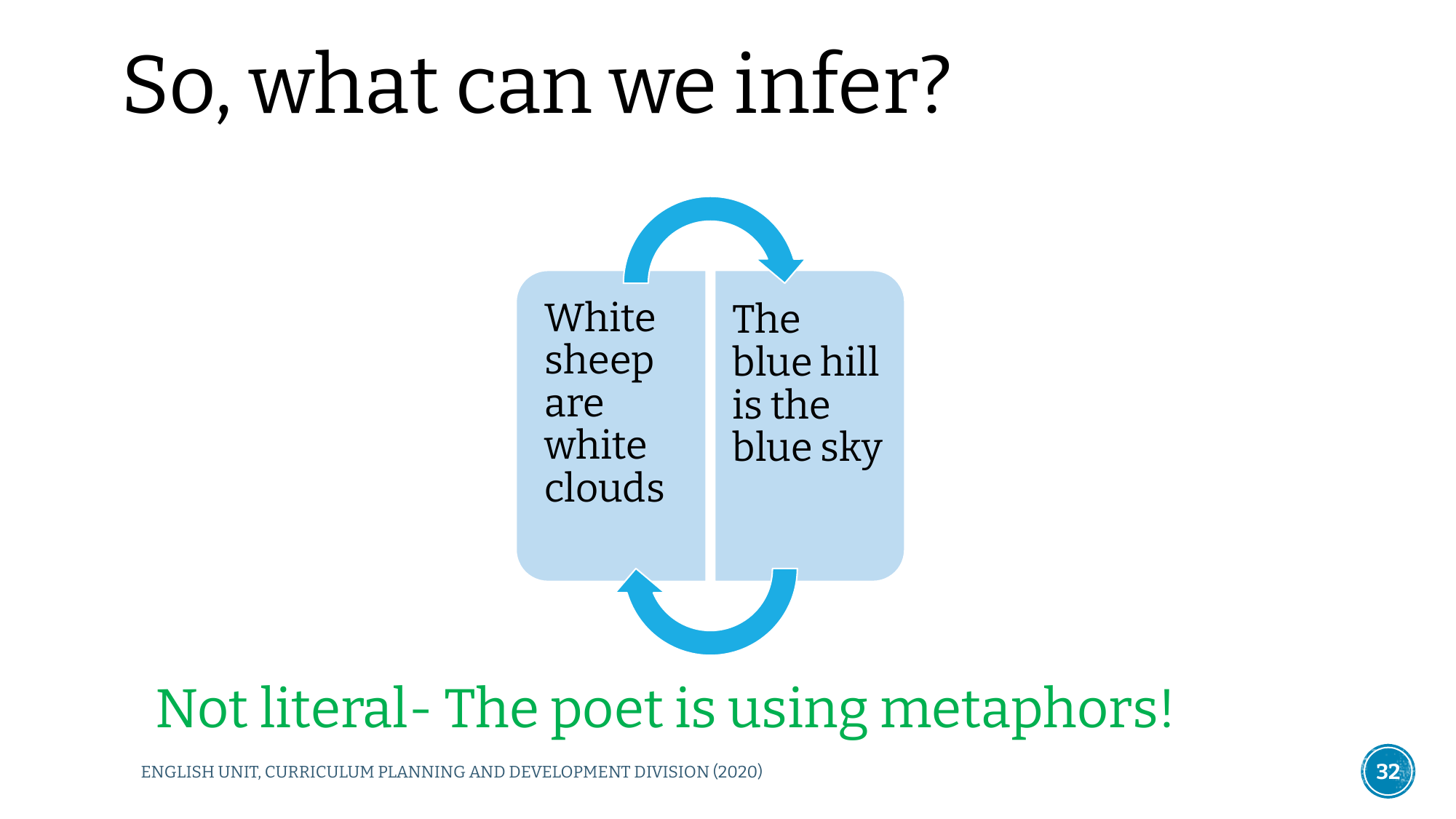

# So, what can we infer?
White sheep are white clouds
The blue hill is the blue sky
Not literal- The poet is using metaphors!
ENGLISH UNIT, CURRICULUM PLANNING AND DEVELOPMENT DIVISION (2020)
32